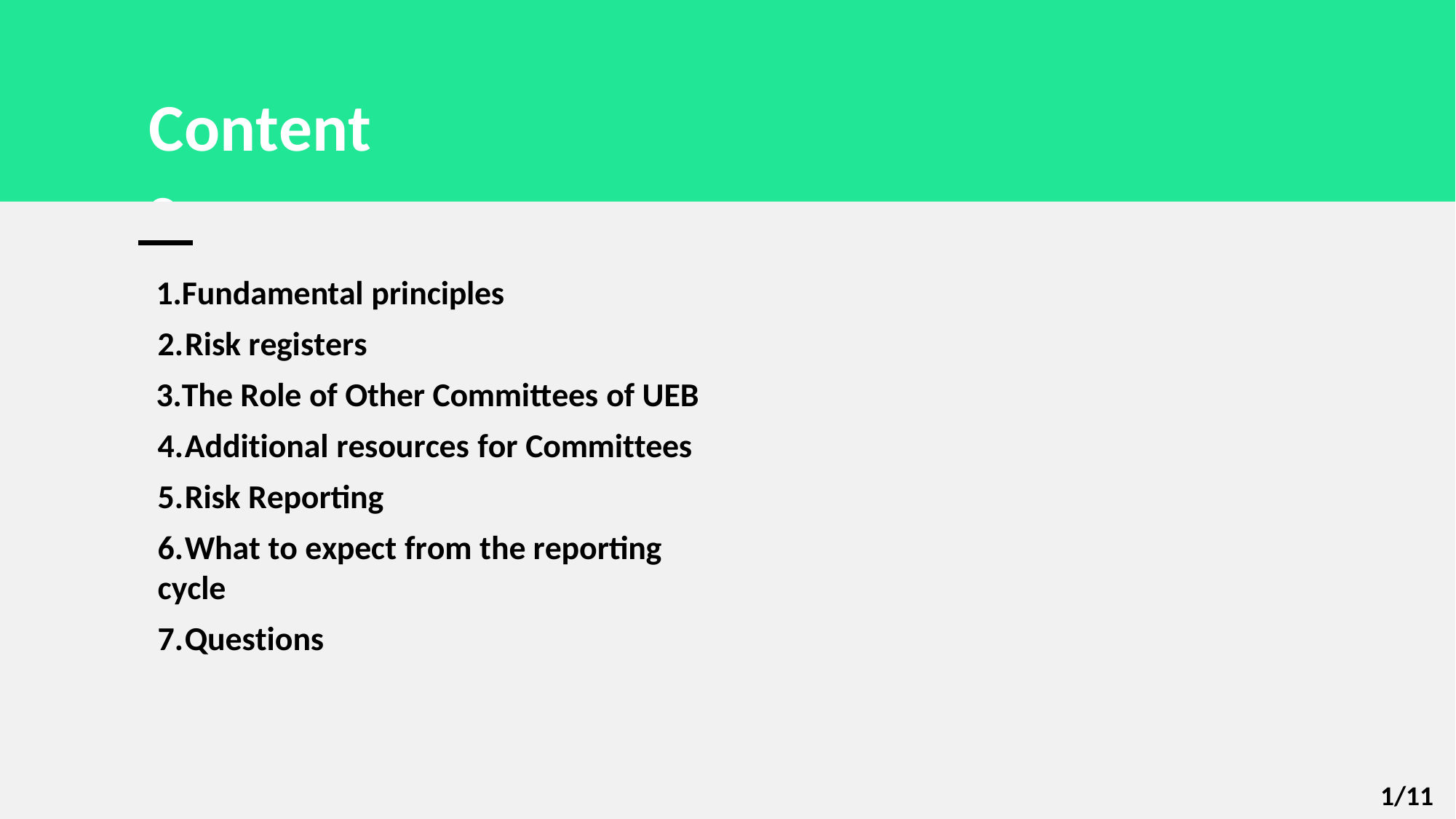

# Contents

Fundamental principles
Risk registers
The Role of Other Committees of UEB 4.Additional resources for Committees 5.Risk Reporting
6.What to expect from the reporting cycle
7.Questions
1/11